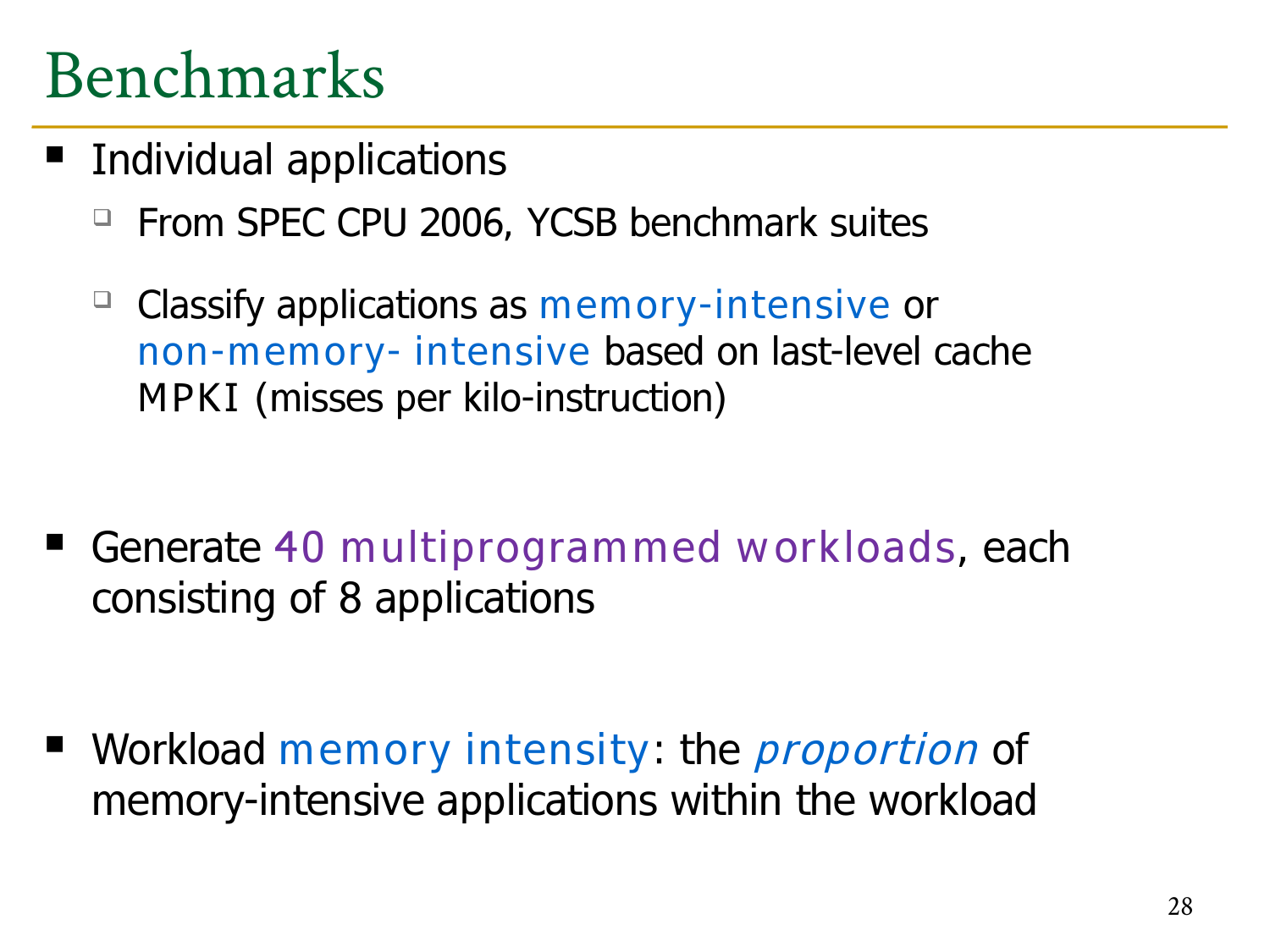

# Benchmarks
Individual applications
From SPEC CPU 2006, YCSB benchmark suites
Classify applications as memory-intensive or
non-memory- intensive based on last-level cache
MPKI (misses per kilo-instruction)

Generate 40 multiprogrammed workloads, each consisting of 8 applications

Workload memory intensity: the proportion of
memory-intensive applications within the workload
28